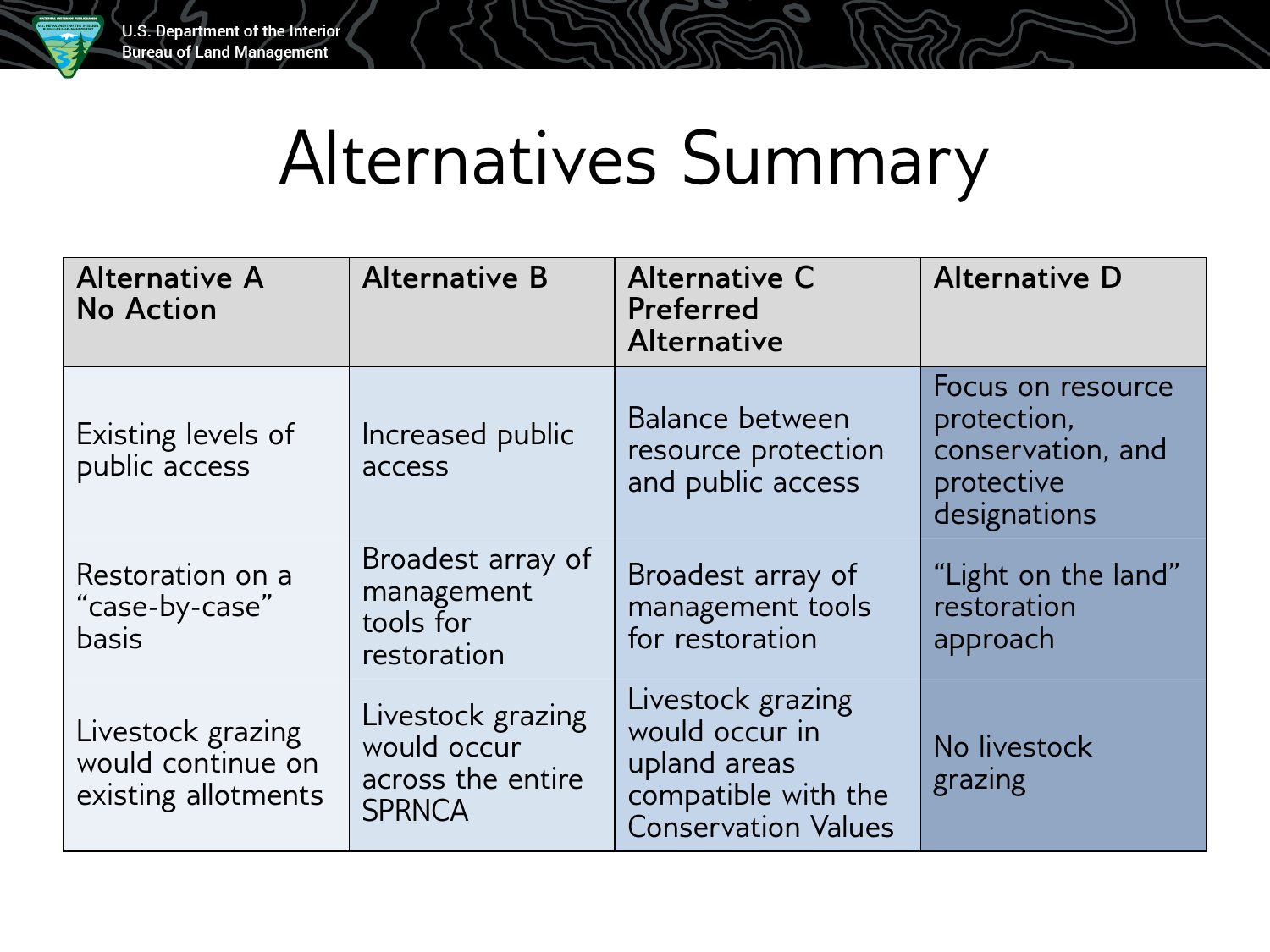

# Alternatives Summary
| Alternative A No Action | Alternative B | Alternative C Preferred Alternative | Alternative D |
| --- | --- | --- | --- |
| Existing levels of public access | Increased public access | Balance between resource protection and public access | Focus on resource protection, conservation, and protective designations |
| Restoration on a “case-by-case” basis | Broadest array of management tools for restoration | Broadest array of management tools for restoration | “Light on the land” restoration approach |
| Livestock grazing would continue on existing allotments | Livestock grazing would occur across the entire SPRNCA | Livestock grazing would occur in upland areas compatible with the Conservation Values | No livestock grazing |